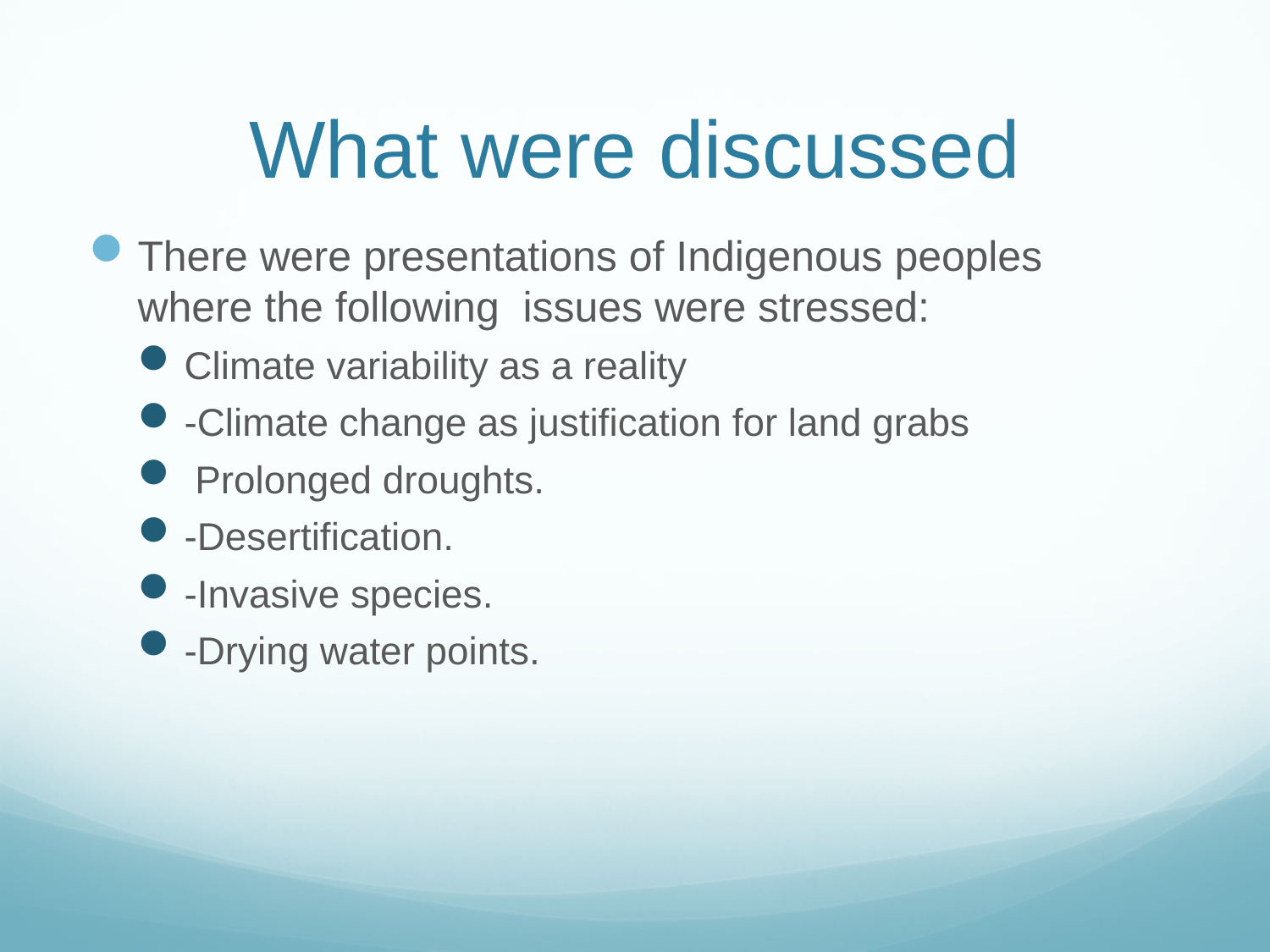

# What were discussed
There were presentations of Indigenous peoples  where the following  issues were stressed:
Climate variability as a reality
-Climate change as justification for land grabs
 Prolonged droughts.
-Desertification.
-Invasive species.
-Drying water points.